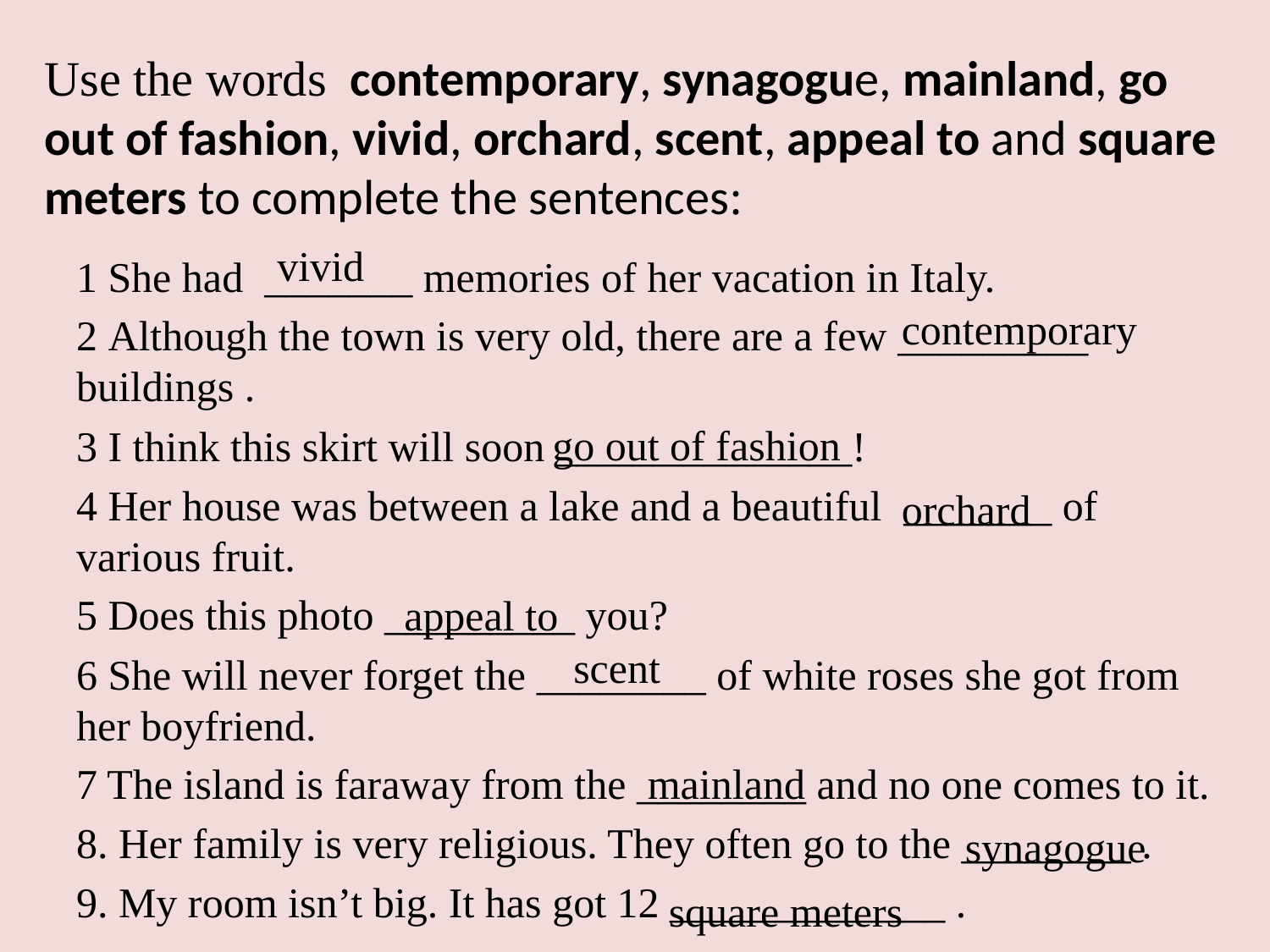

# Use the words  contemporary, synagogue, mainland, go out of fashion, vivid, orchard, scent, appeal to and square meters to complete the sentences:
vivid
1 She had  _______ memories of her vacation in Italy.
2 Although the town is very old, there are a few _________ buildings .
3 I think this skirt will soon ______________!
4 Her house was between a lake and a beautiful  _______ of various fruit.
5 Does this photo _________ you?
6 She will never forget the ________ of white roses she got from her boyfriend.
7 The island is faraway from the ________ and no one comes to it.
8. Her family is very religious. They often go to the ________ .
9. My room isn’t big. It has got 12 _____________ .

contemporary
go out of fashion
orchard
appeal to
scent
mainland
synagogue
square meters